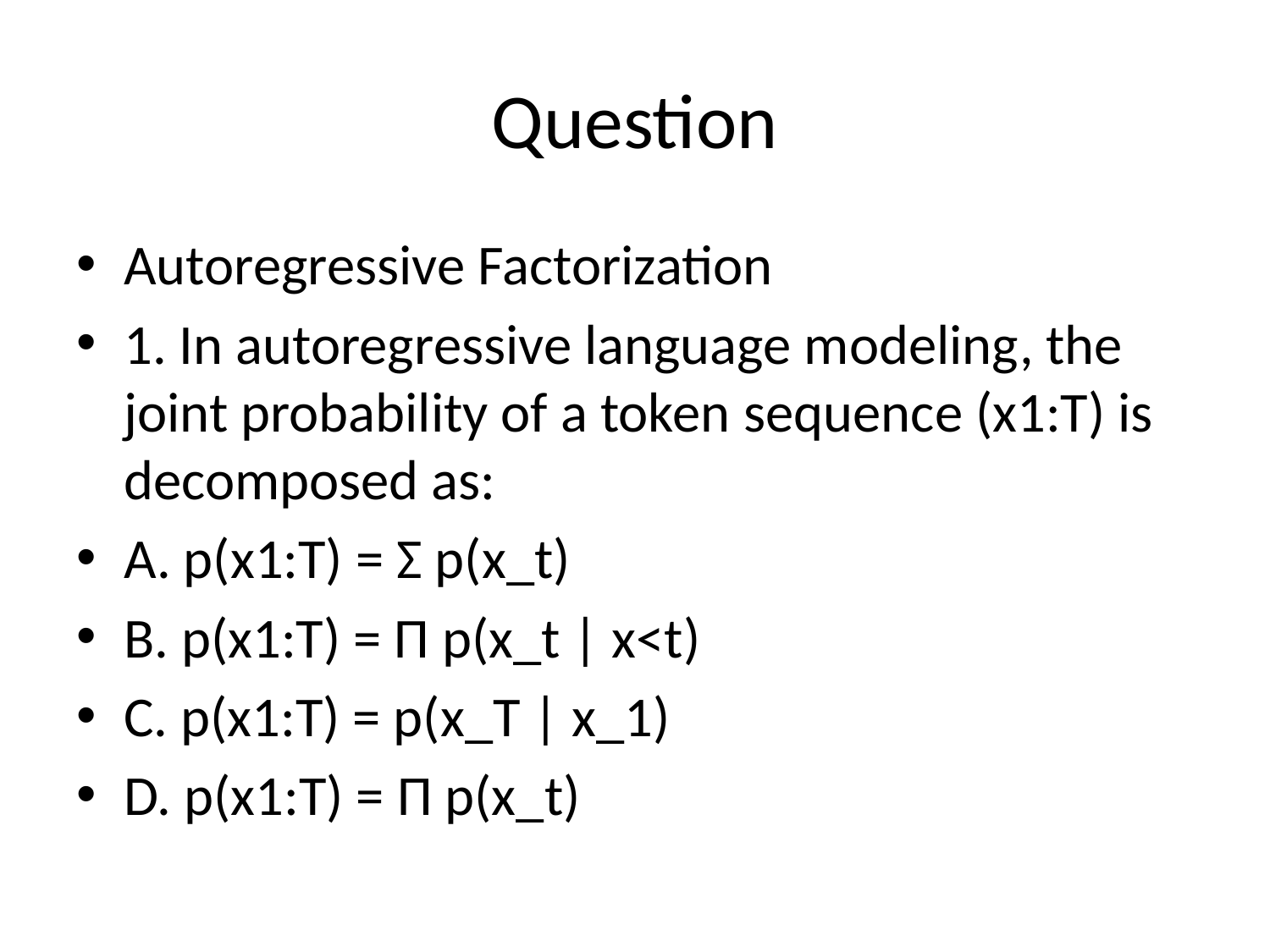

# Question
Autoregressive Factorization
1. In autoregressive language modeling, the joint probability of a token sequence (x1:T) is decomposed as:
A. p(x1:T) = Σ p(x_t)
B. p(x1:T) = Π p(x_t | x<t)
C. p(x1:T) = p(x_T | x_1)
D. p(x1:T) = Π p(x_t)